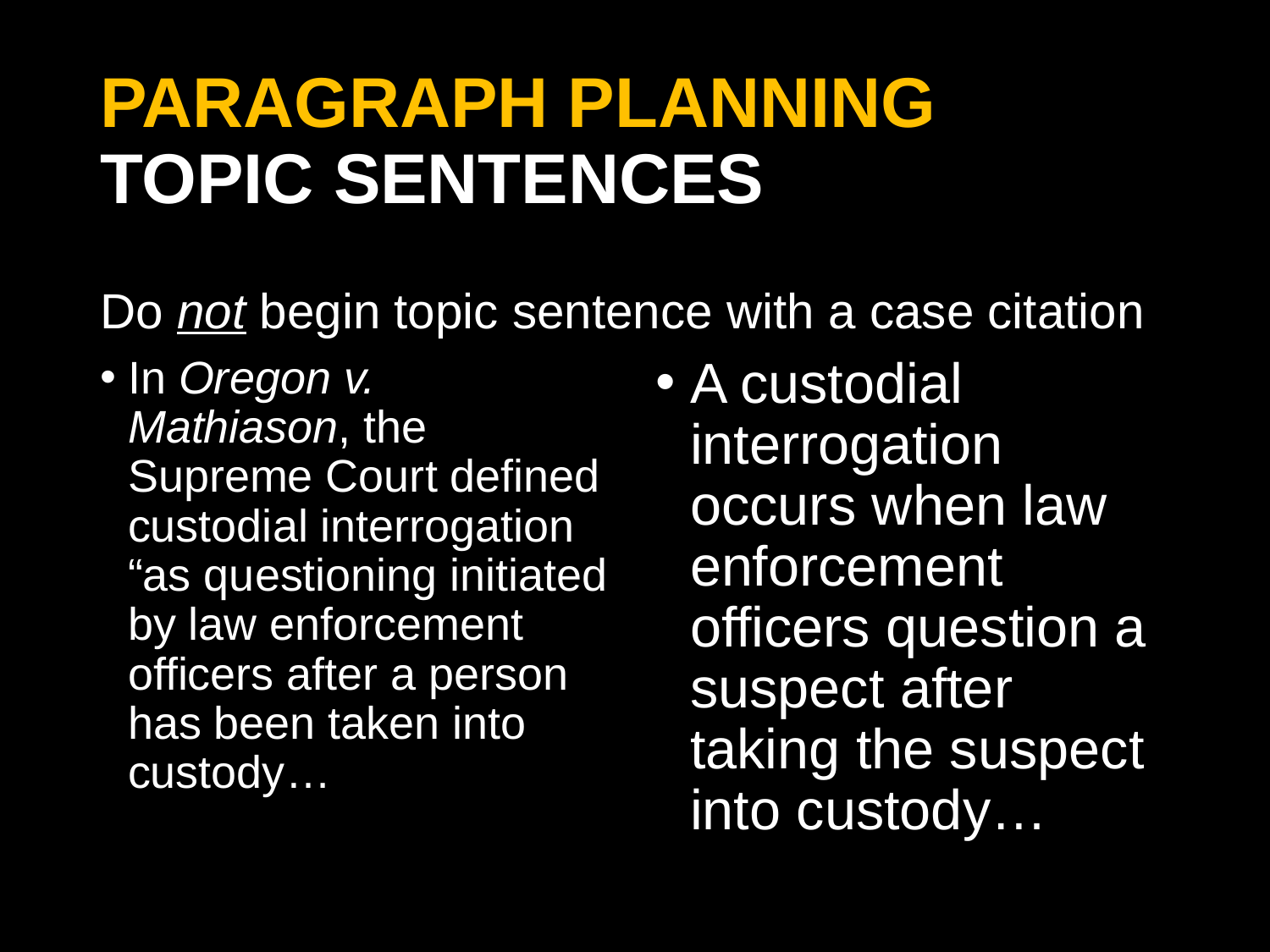

# PARAGRAPH PLANNING Topic Sentences
Do not begin topic sentence with a case citation

In Oregon v. Mathiason, the Supreme Court defined custodial interrogation “as questioning initiated by law enforcement officers after a person has been taken into custody…
A custodial interrogation occurs when law enforcement officers question a suspect after taking the suspect into custody…